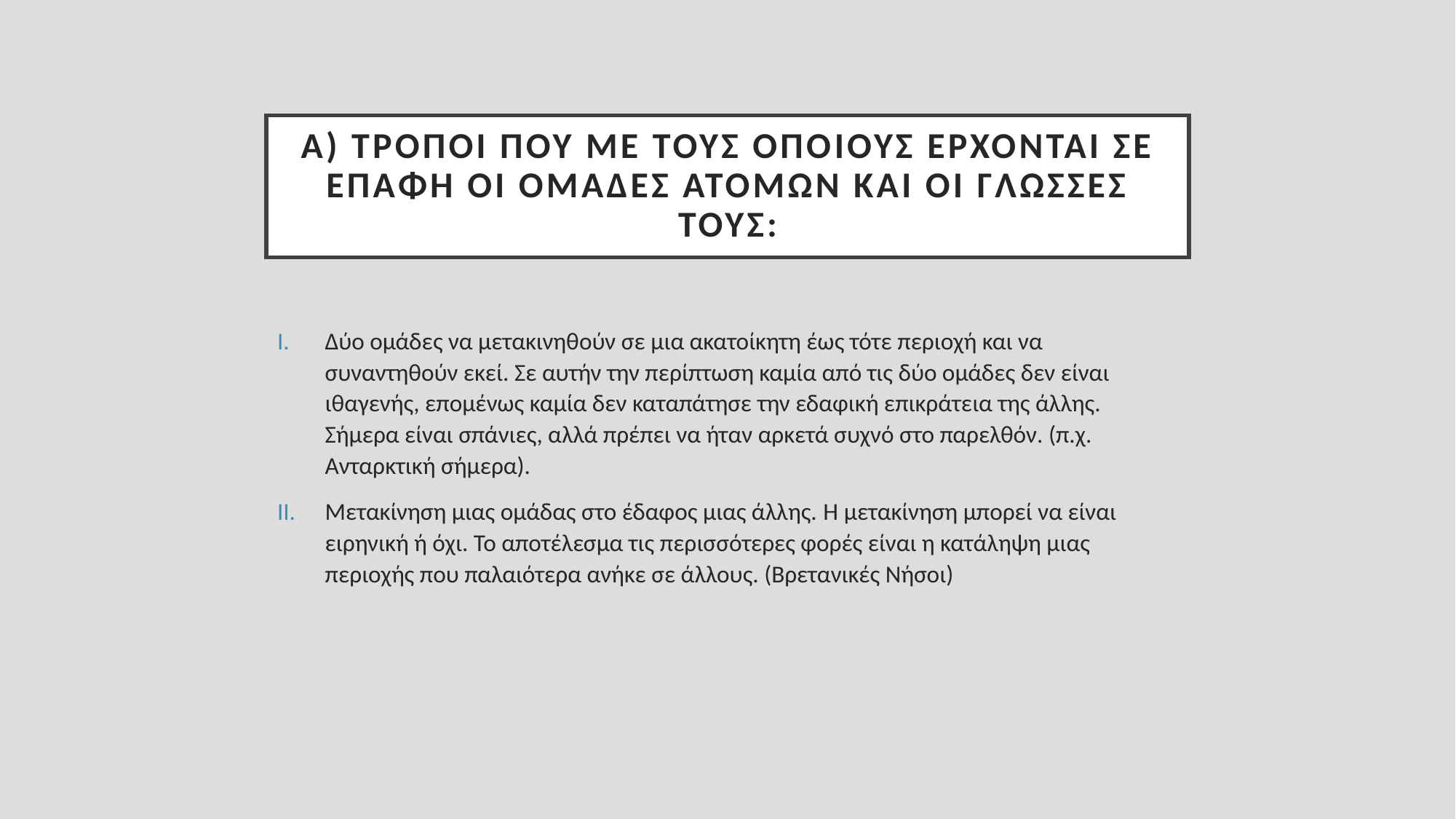

# Α) Τρόποι που με τους οποίους έρχονται σε επαφή οι ομάδες ατόμων και οι γλώσσες τους:
Δύο ομάδες να μετακινηθούν σε μια ακατοίκητη έως τότε περιοχή και να συναντηθούν εκεί. Σε αυτήν την περίπτωση καμία από τις δύο ομάδες δεν είναι ιθαγενής, επομένως καμία δεν καταπάτησε την εδαφική επικράτεια της άλλης.
Σήμερα είναι σπάνιες, αλλά πρέπει να ήταν αρκετά συχνό στο παρελθόν. (π.χ. Ανταρκτική σήμερα).
Μετακίνηση μιας ομάδας στο έδαφος μιας άλλης. Η μετακίνηση μπορεί να είναι ειρηνική ή όχι. Το αποτέλεσμα τις περισσότερες φορές είναι η κατάληψη μιας περιοχής που παλαιότερα ανήκε σε άλλους. (Βρετανικές Νήσοι)